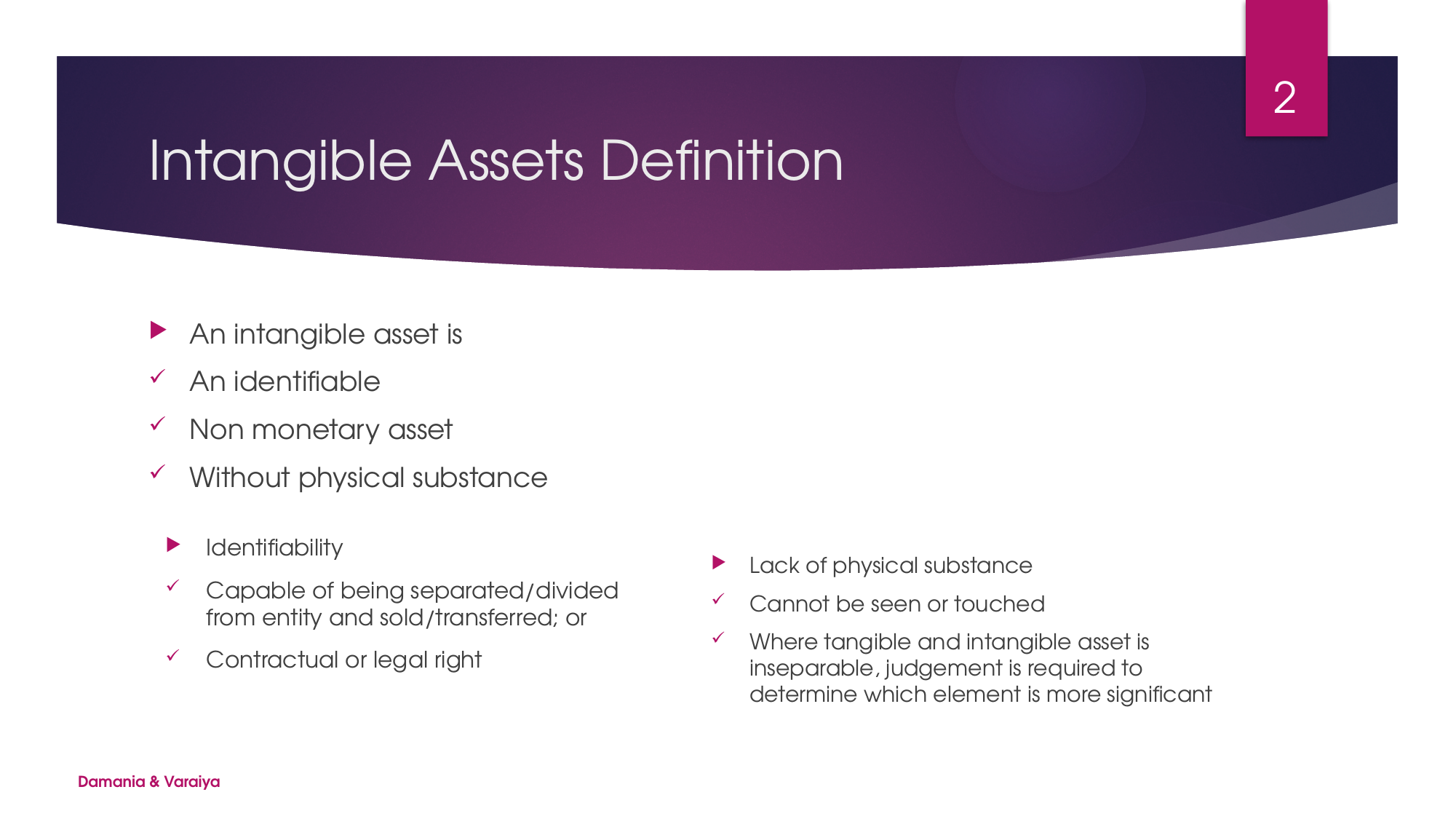

2
# Intangible Assets Definition
An intangible asset is
An identifiable
Non monetary asset
Without physical substance
Identifiability
Capable of being separated/divided from entity and sold/transferred; or
Contractual or legal right

Lack of physical substance
Cannot be seen or touched
Where tangible and intangible asset is inseparable, judgement is required to determine which element is more significant
Damania & Varaiya